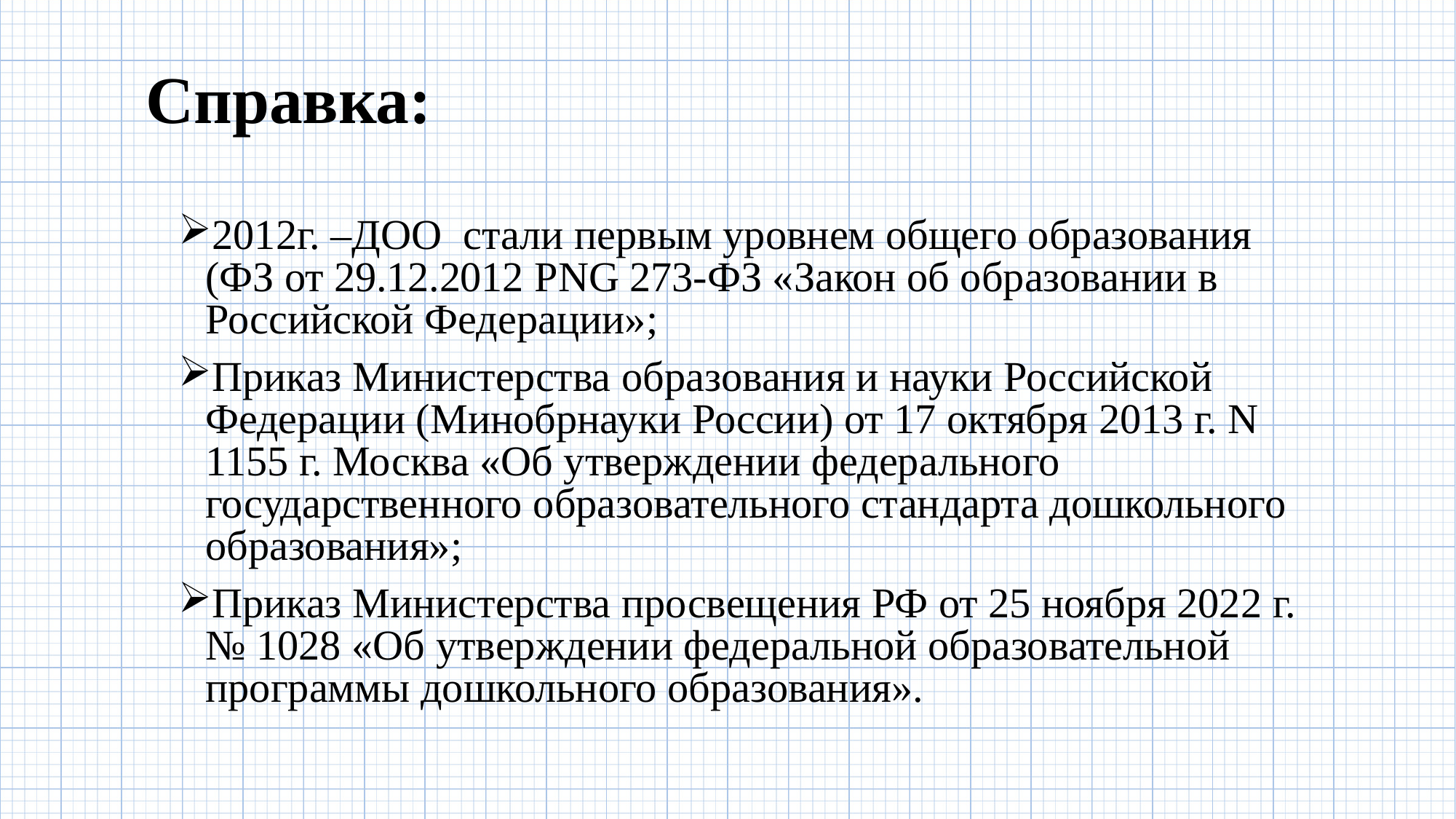

Справка:
2012г. –ДОО  стали первым уровнем общего образования (ФЗ от 29.12.2012 PNG 273-ФЗ «Закон об образовании в Российской Федерации»;
Приказ Министерства образования и науки Российской Федерации (Минобрнауки России) от 17 октября 2013 г. N 1155 г. Москва «Об утверждении федерального государственного образовательного стандарта дошкольного образования»;
Приказ Министерства просвещения РФ от 25 ноября 2022 г. № 1028 «Об утверждении федеральной образовательной программы дошкольного образования».